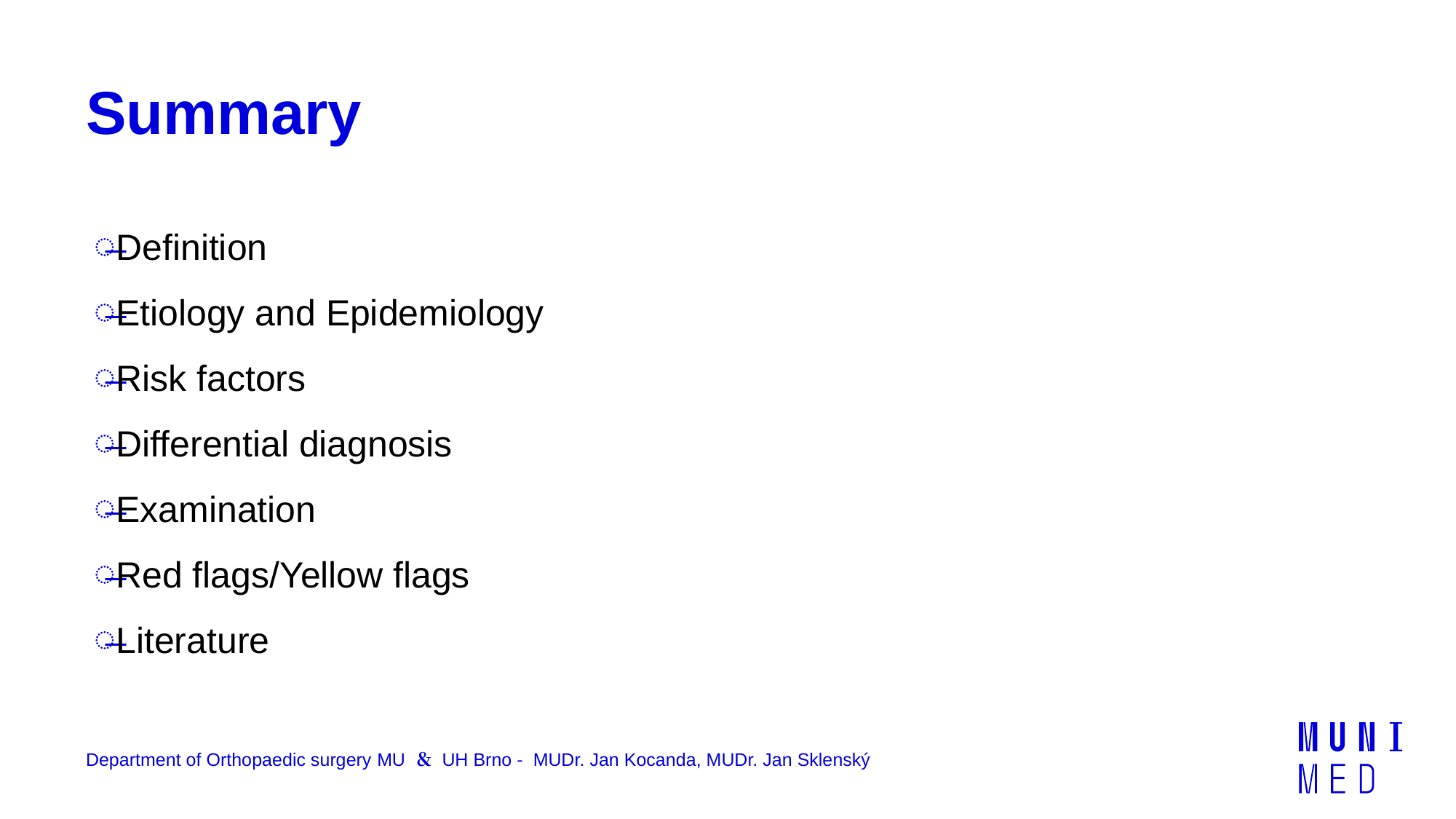

# Summary
Definition
Etiology and Epidemiology
Risk factors
Differential diagnosis
Examination
Red flags/Yellow flags
Literature
Department of Orthopaedic surgery MU ＆ UH Brno -  MUDr. Jan Kocanda, MUDr. Jan Sklenský